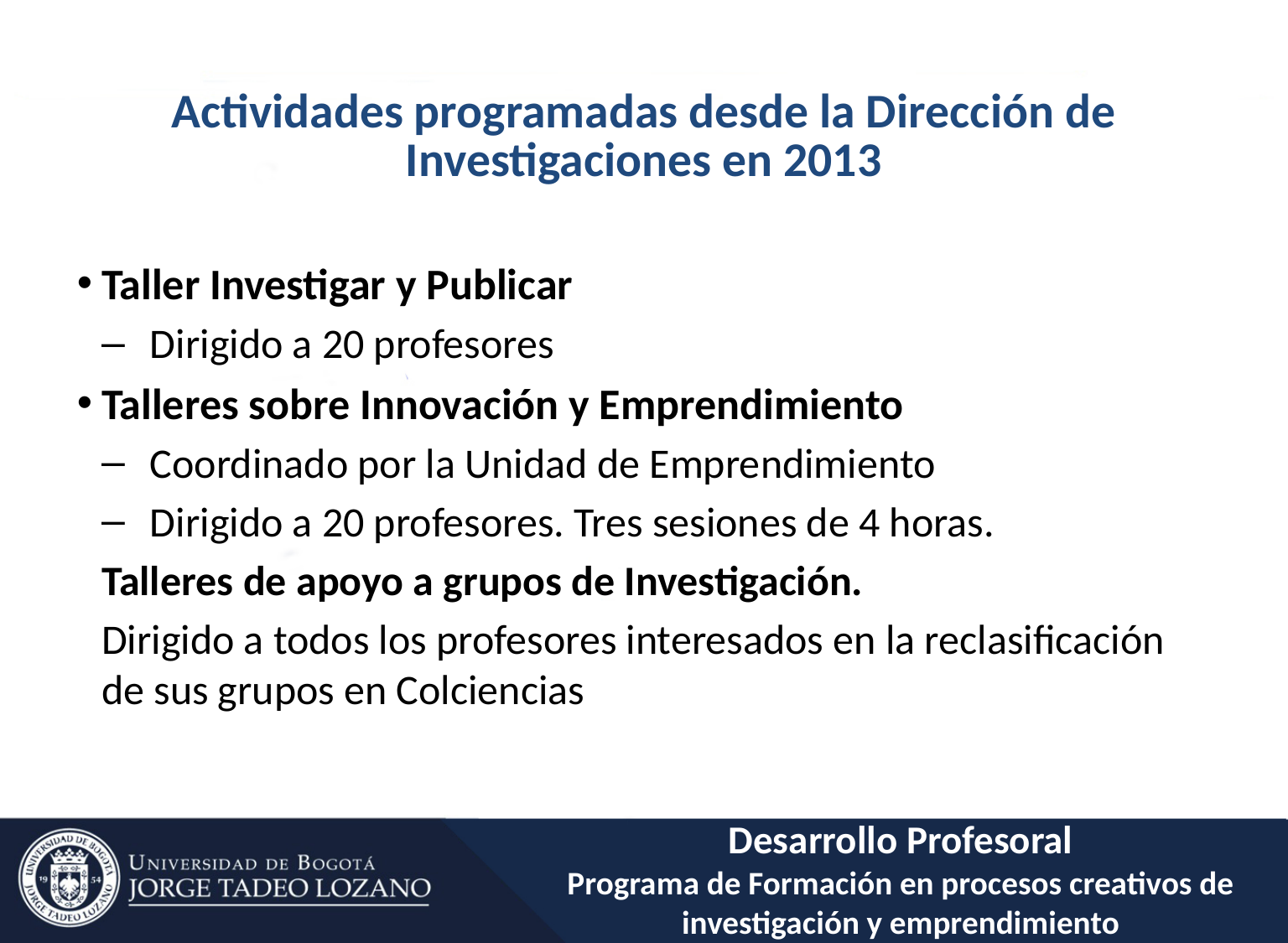

# Actividades programadas desde la Dirección de Investigaciones en 2013
Taller Investigar y Publicar
Dirigido a 20 profesores
Talleres sobre Innovación y Emprendimiento
Coordinado por la Unidad de Emprendimiento
Dirigido a 20 profesores. Tres sesiones de 4 horas.
Talleres de apoyo a grupos de Investigación.
Dirigido a todos los profesores interesados en la reclasificación de sus grupos en Colciencias
Desarrollo Profesoral
Programa de Formación en procesos creativos de investigación y emprendimiento